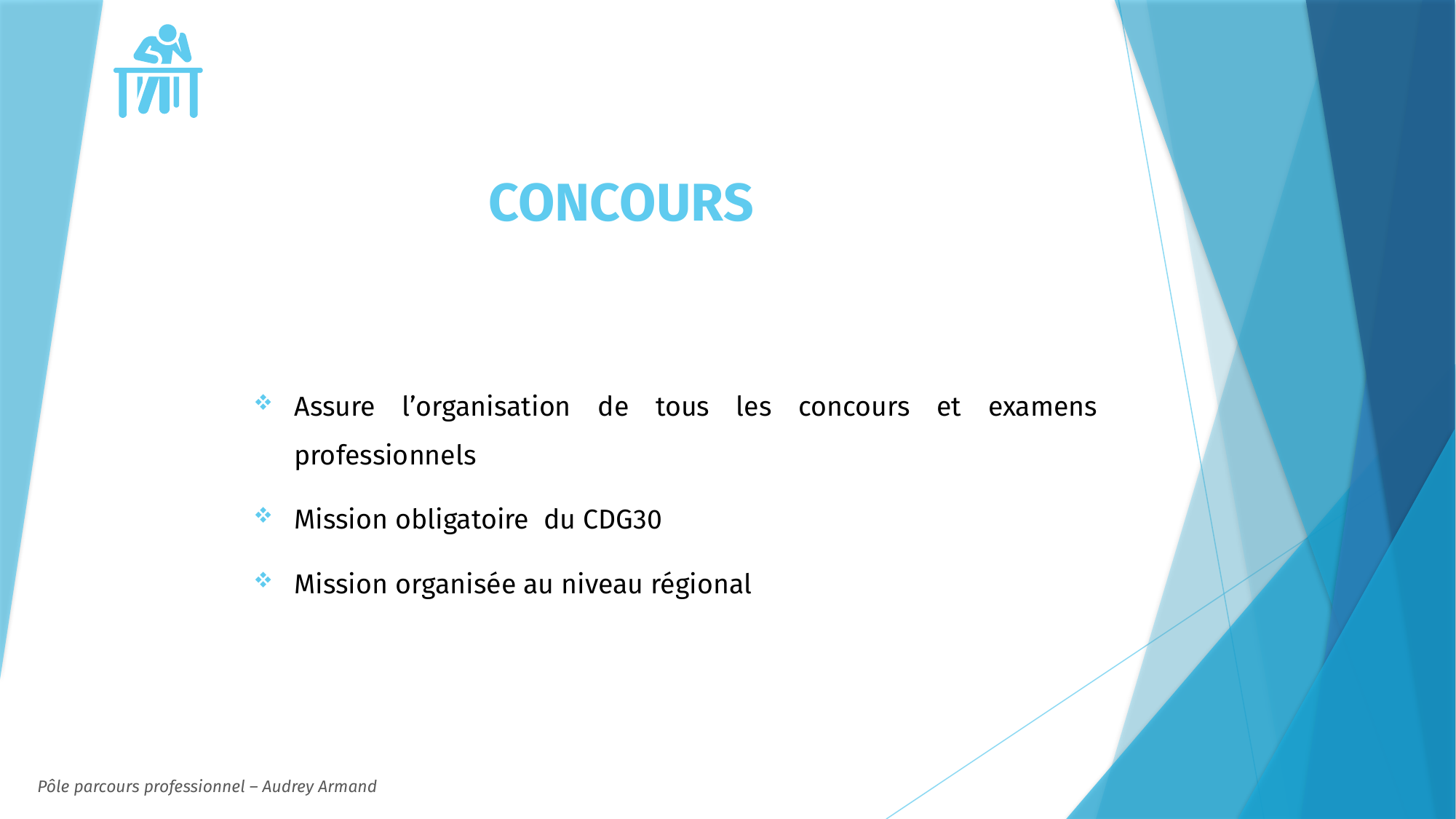

CONCOURS

Assure l’organisation de tous les concours et examens professionnels
Mission obligatoire  du CDG30
Mission organisée au niveau régional

Pôle parcours professionnel – Audrey Armand